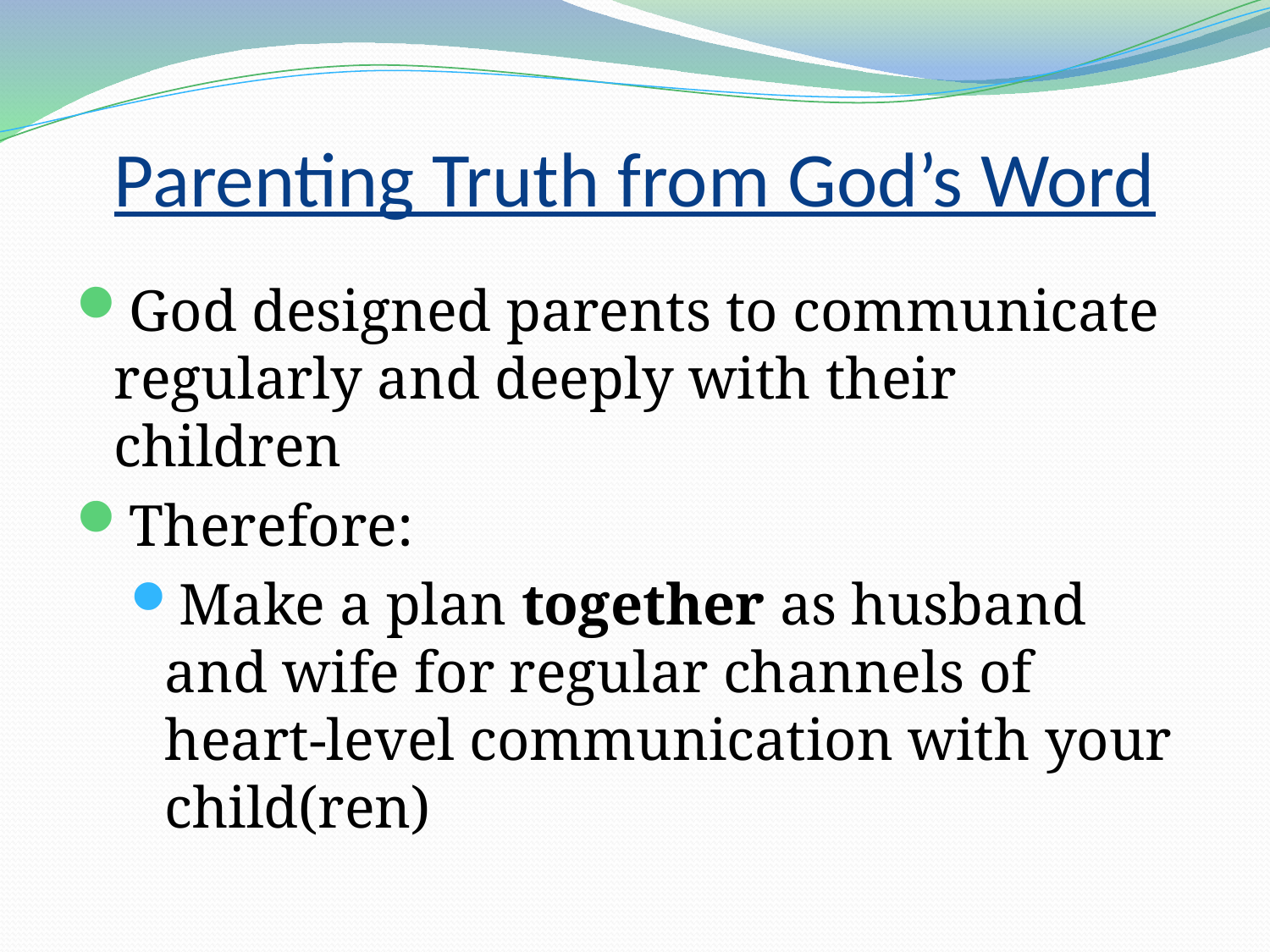

# Parenting Truth from God’s Word
God designed parents to communicate regularly and deeply with their children
Therefore:
Make a plan together as husband and wife for regular channels of heart-level communication with your child(ren)